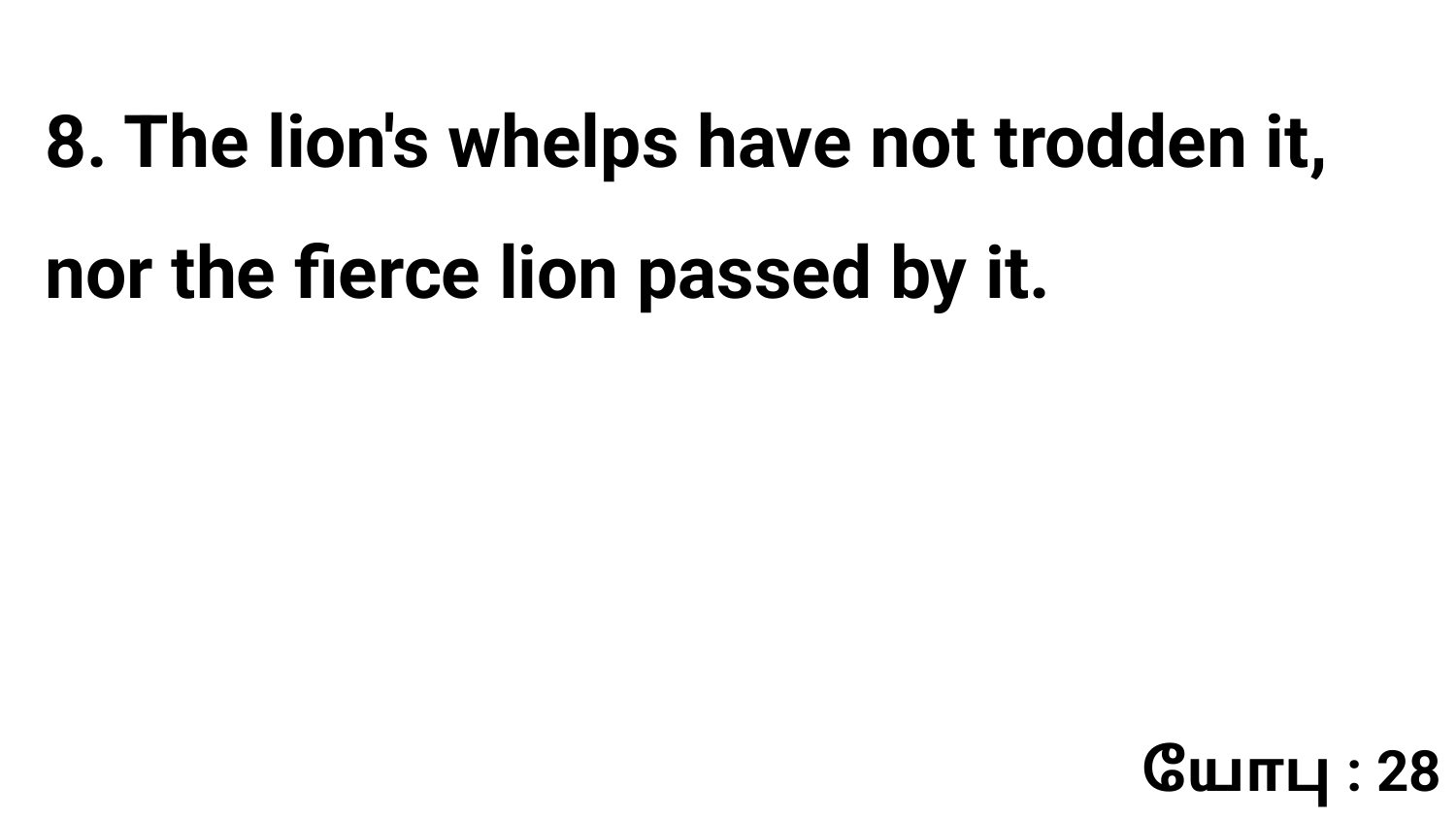

8. The lion's whelps have not trodden it, nor the fierce lion passed by it.
யோபு : 28